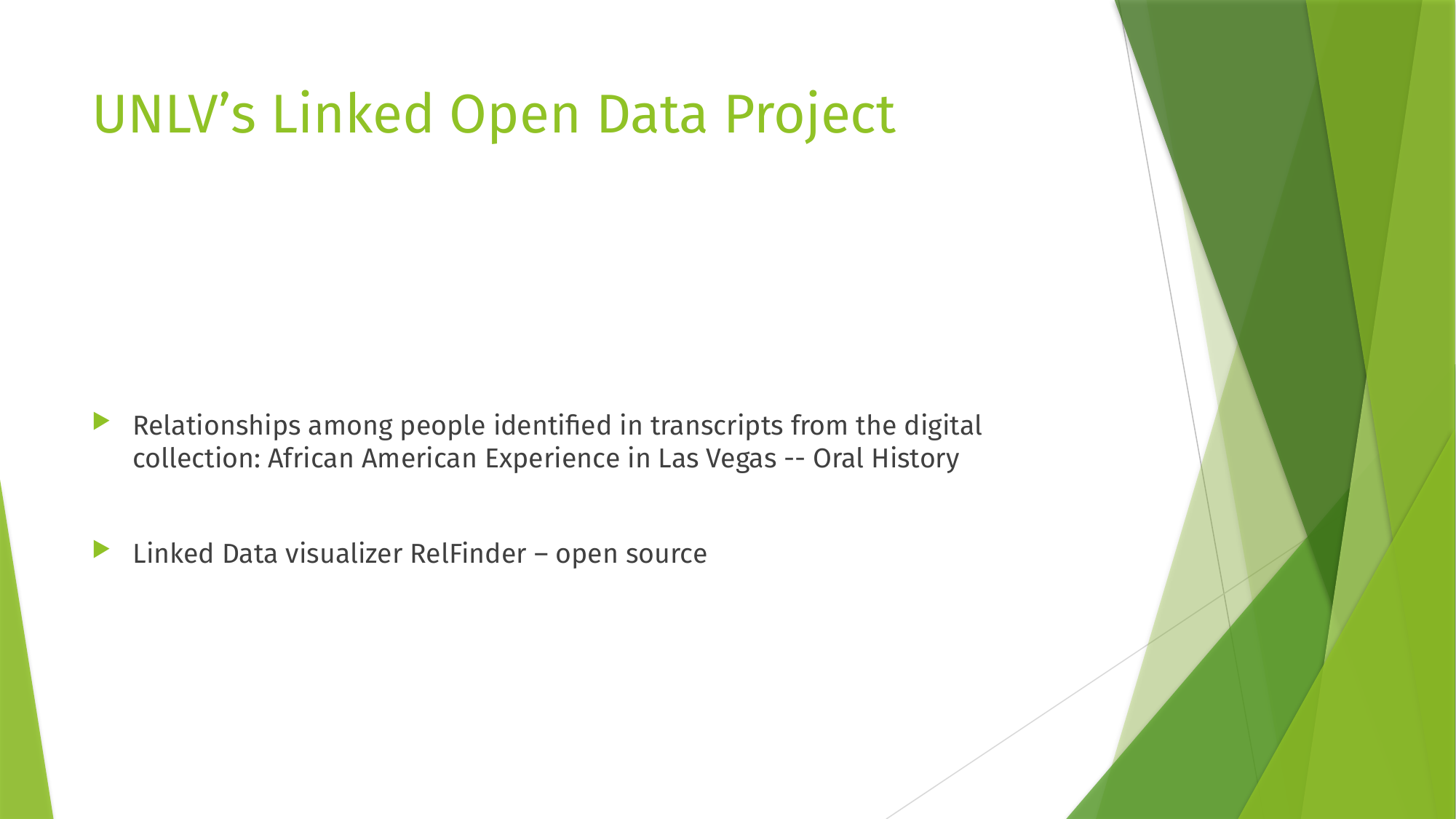

# UNLV’s Linked Open Data Project

Relationships among people identified in transcripts from the digital collection: African American Experience in Las Vegas -- Oral History

Linked Data visualizer RelFinder – open source